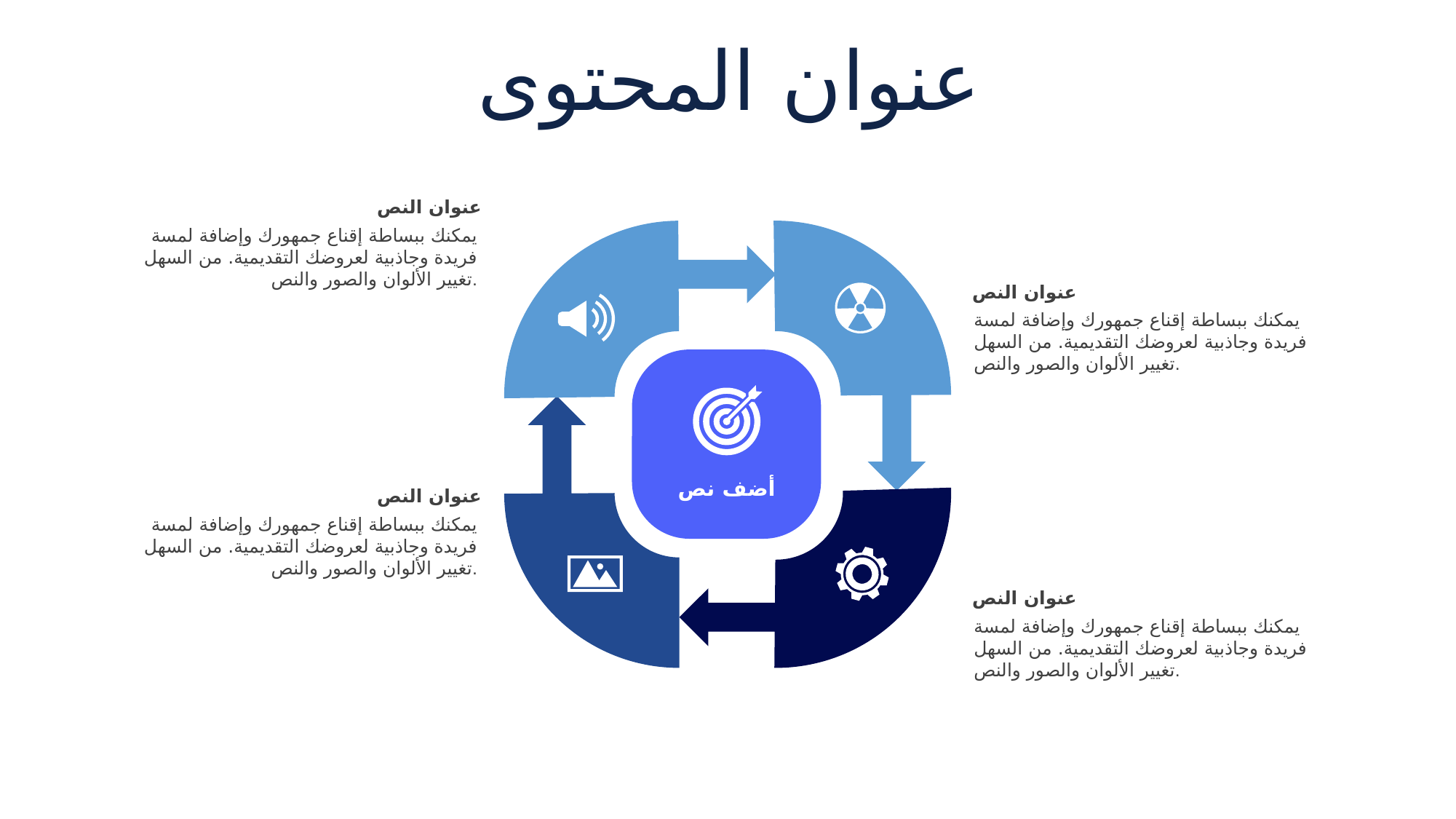

عنوان المحتوى
عنوان النص
يمكنك ببساطة إقناع جمهورك وإضافة لمسة فريدة وجاذبية لعروضك التقديمية. من السهل تغيير الألوان والصور والنص.

عنوان النص
يمكنك ببساطة إقناع جمهورك وإضافة لمسة فريدة وجاذبية لعروضك التقديمية. من السهل تغيير الألوان والصور والنص.

أضف نص
عنوان النص
يمكنك ببساطة إقناع جمهورك وإضافة لمسة فريدة وجاذبية لعروضك التقديمية. من السهل تغيير الألوان والصور والنص.

عنوان النص
يمكنك ببساطة إقناع جمهورك وإضافة لمسة فريدة وجاذبية لعروضك التقديمية. من السهل تغيير الألوان والصور والنص.